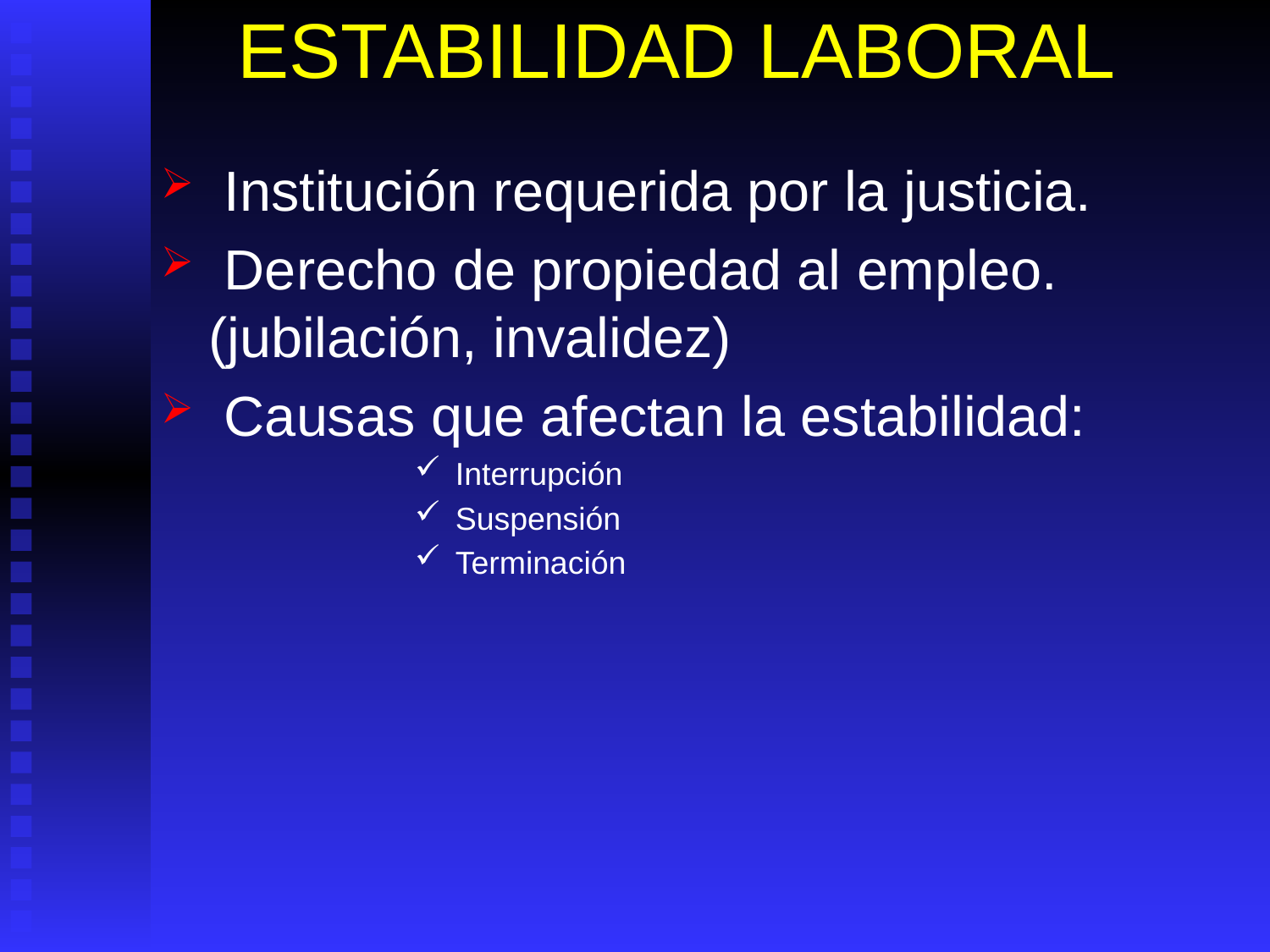

# ESTABILIDAD LABORAL
 Institución requerida por la justicia.
 Derecho de propiedad al empleo. (jubilación, invalidez)
 Causas que afectan la estabilidad:
 Interrupción
 Suspensión
 Terminación